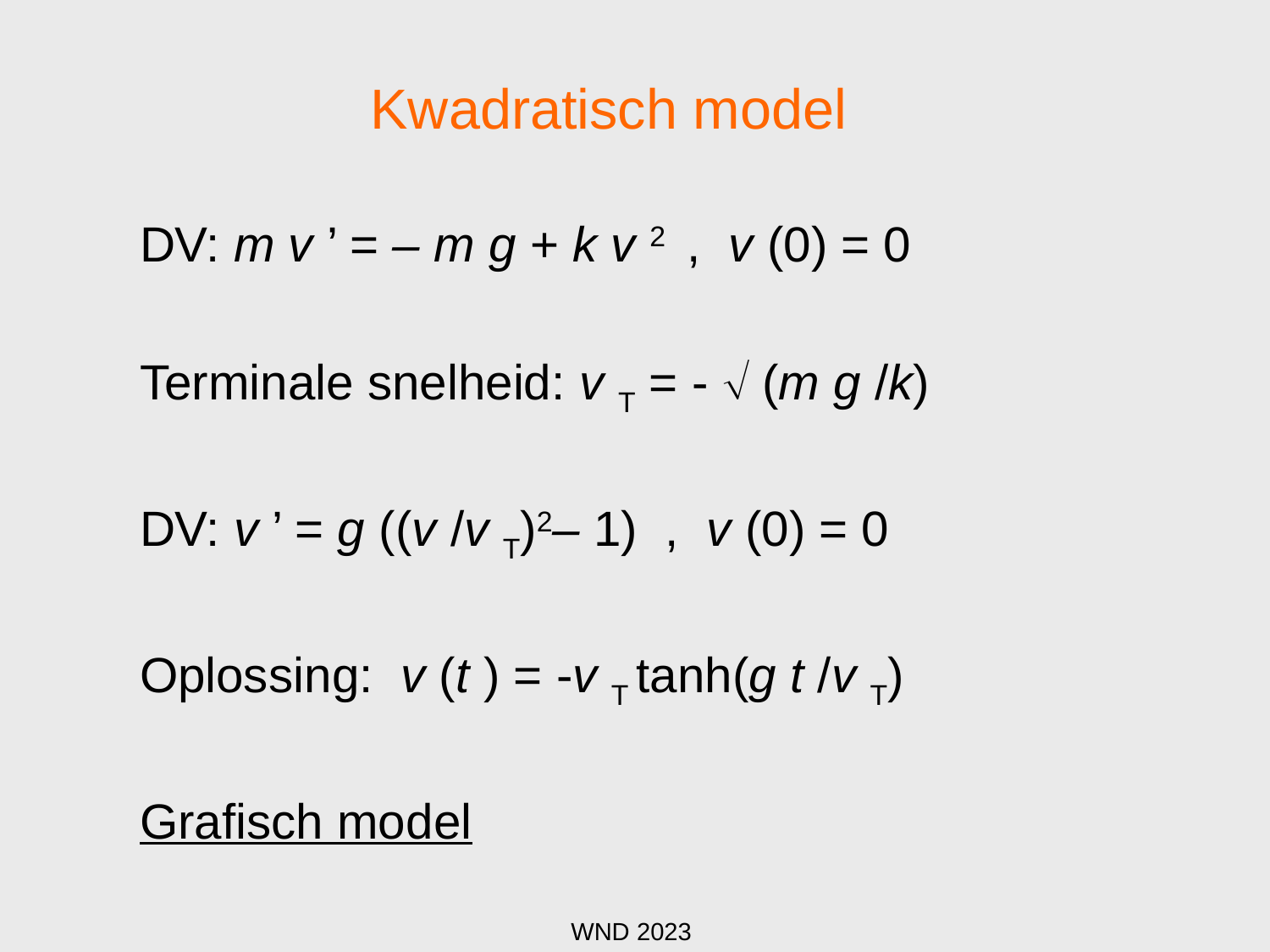

# Kwadratisch model
DV: m v ’ = – m g + k v 2  ,  v (0) = 0

Terminale snelheid: v T = - √ (m g /k)

DV: v ’ = g ((v /v T)2– 1)  ,  v (0) = 0

Oplossing:  v (t ) = -v T tanh(g t /v T)

Grafisch model

WND 2023